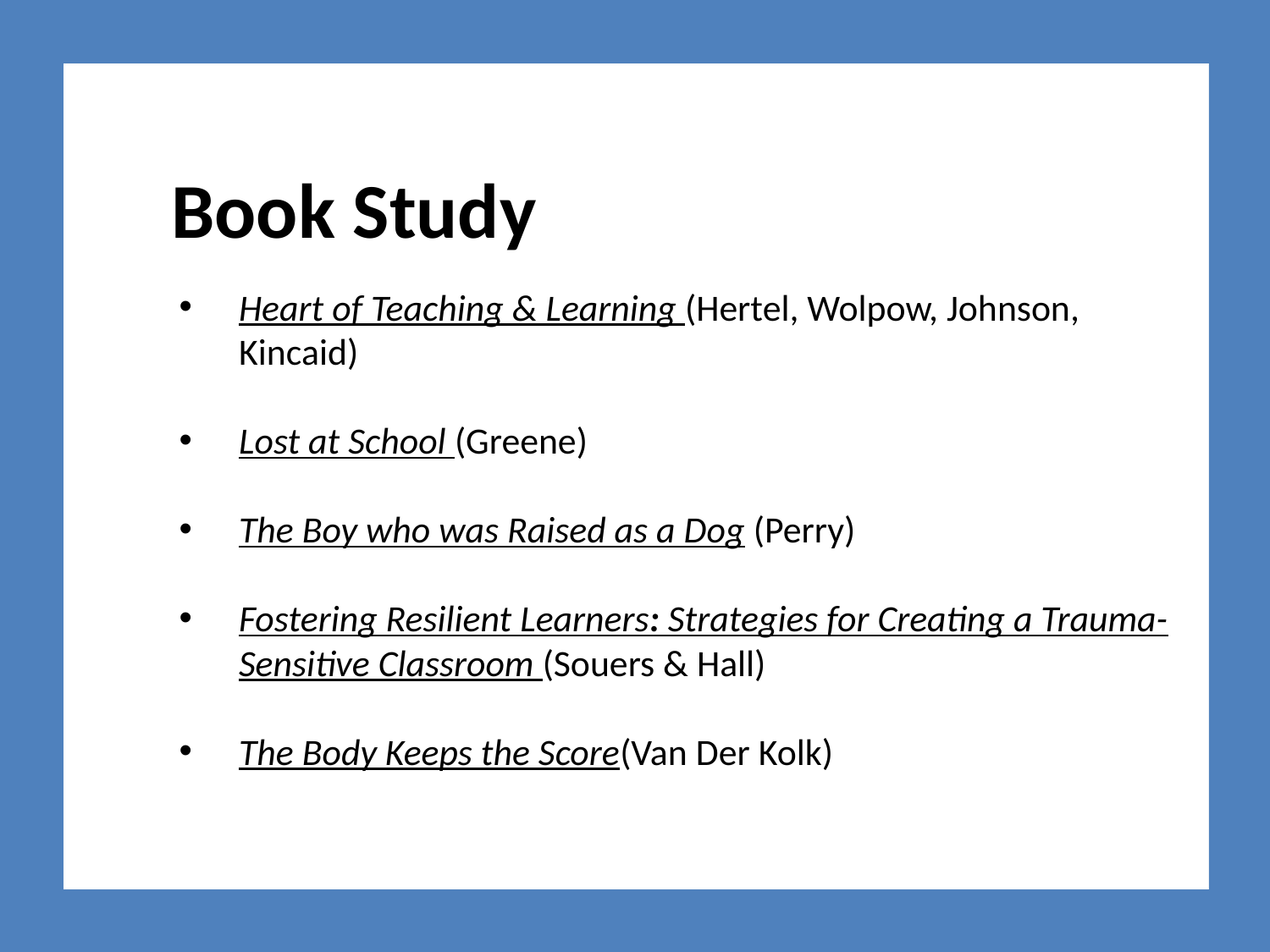

# Book Study

Heart of Teaching & Learning (Hertel, Wolpow, Johnson, Kincaid)

Lost at School (Greene)

The Boy who was Raised as a Dog (Perry)

Fostering Resilient Learners: Strategies for Creating a Trauma-Sensitive Classroom (Souers & Hall)

The Body Keeps the Score(Van Der Kolk)